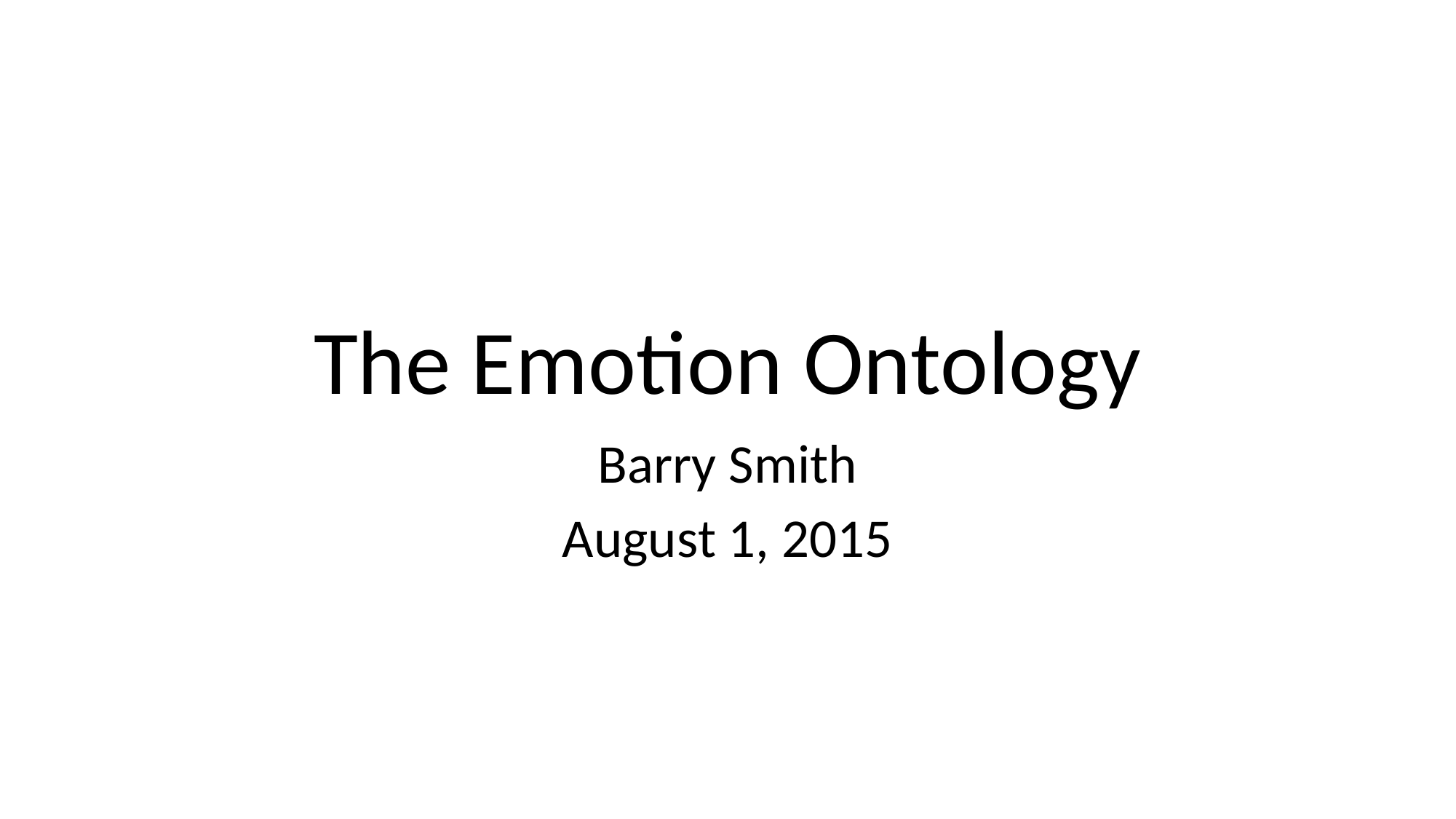

# The Emotion Ontology
Barry Smith
August 1, 2015